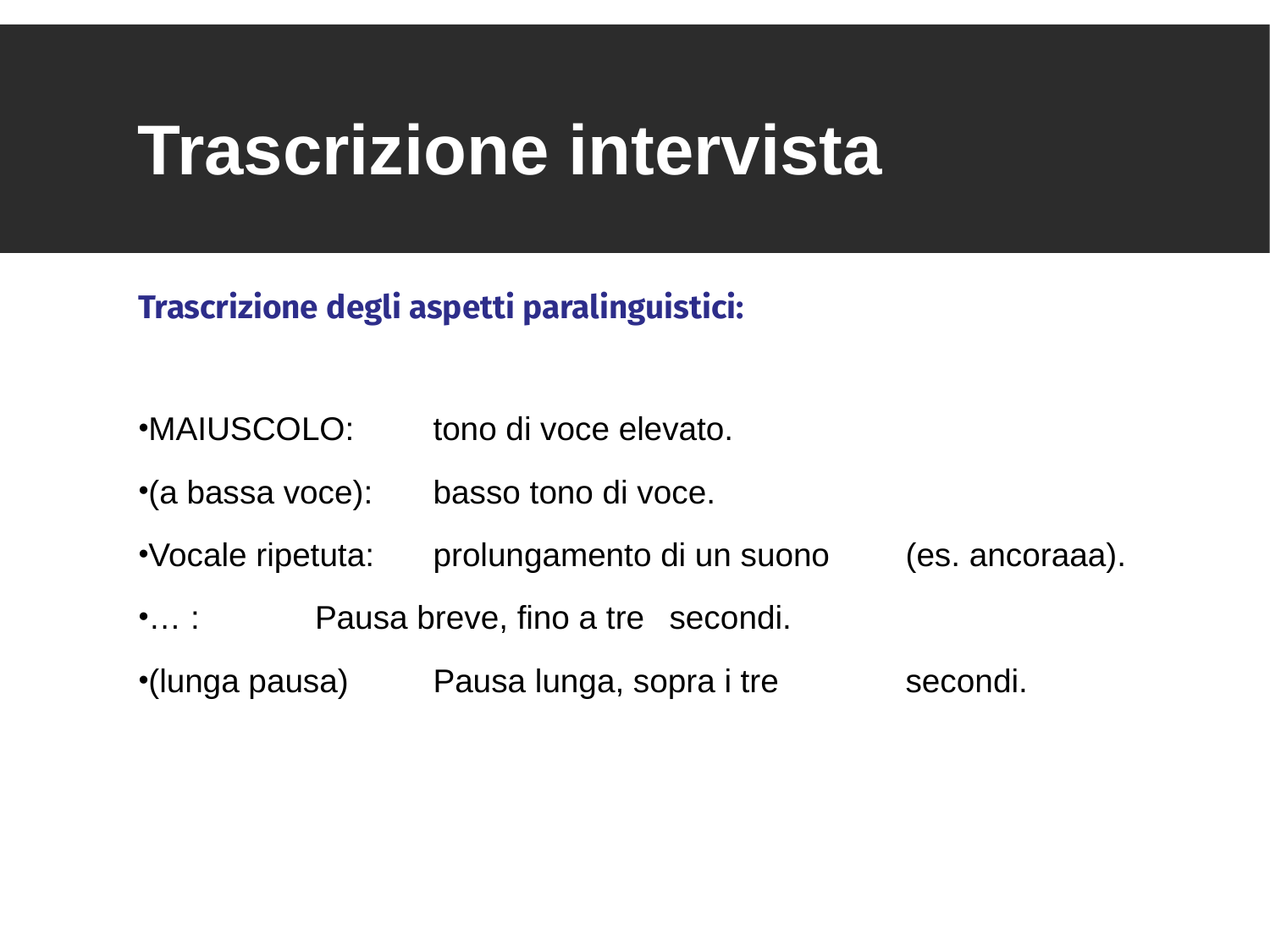

Trascrizione intervista
Trascrizione degli aspetti paralinguistici:

MAIUSCOLO: 		tono di voce elevato.
(a bassa voce):		basso tono di voce.
Vocale ripetuta:		prolungamento di un suono 				(es. ancoraaa).
… :				Pausa breve, fino a tre 					secondi.
(lunga pausa)		Pausa lunga, sopra i tre 					secondi.